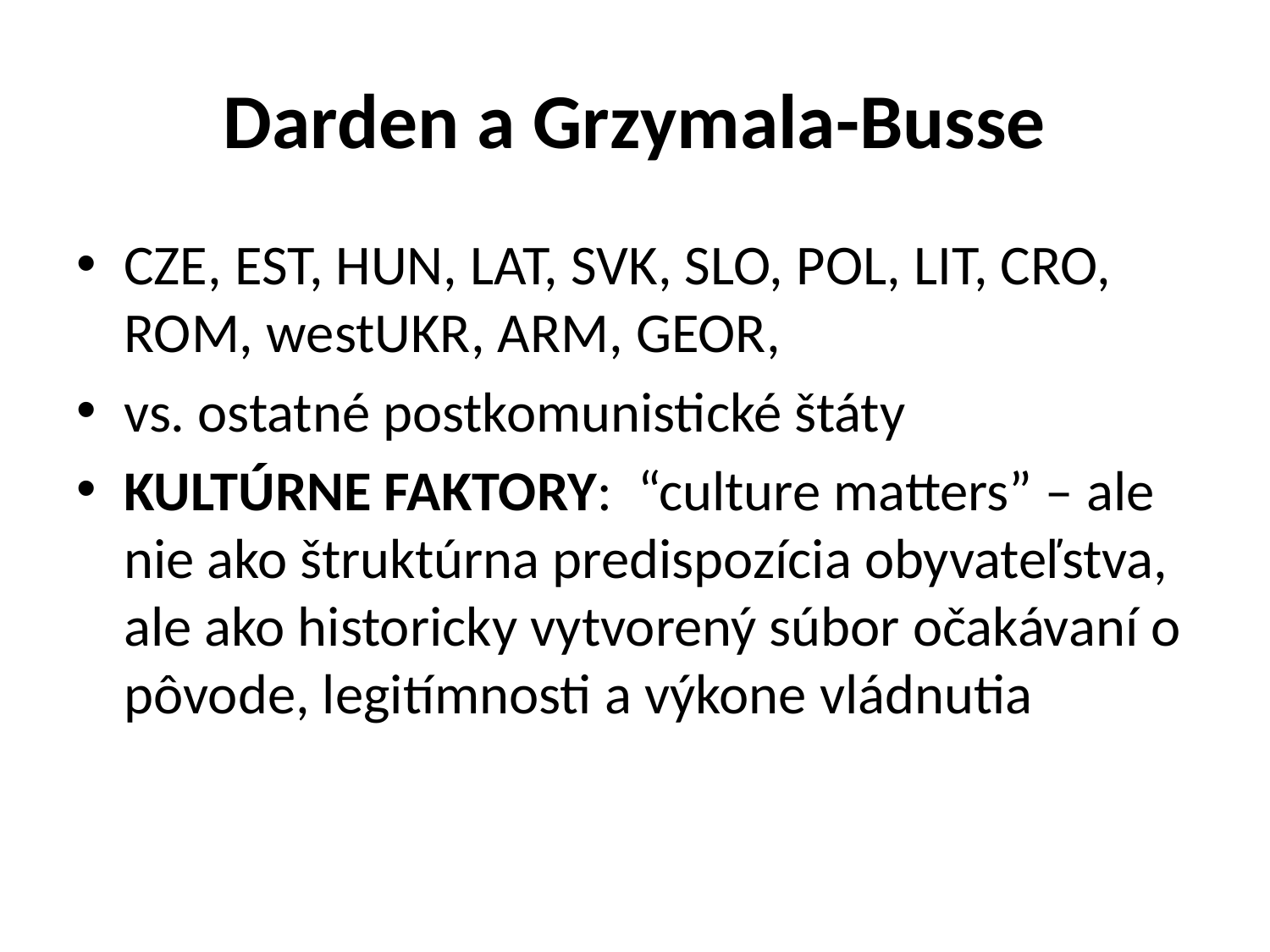

# Darden a Grzymala-Busse
CZE, EST, HUN, LAT, SVK, SLO, POL, LIT, CRO, ROM, westUKR, ARM, GEOR,
vs. ostatné postkomunistické štáty
KULTÚRNE FAKTORY:  “culture matters” – ale nie ako štruktúrna predispozícia obyvateľstva, ale ako historicky vytvorený súbor očakávaní o pôvode, legitímnosti a výkone vládnutia